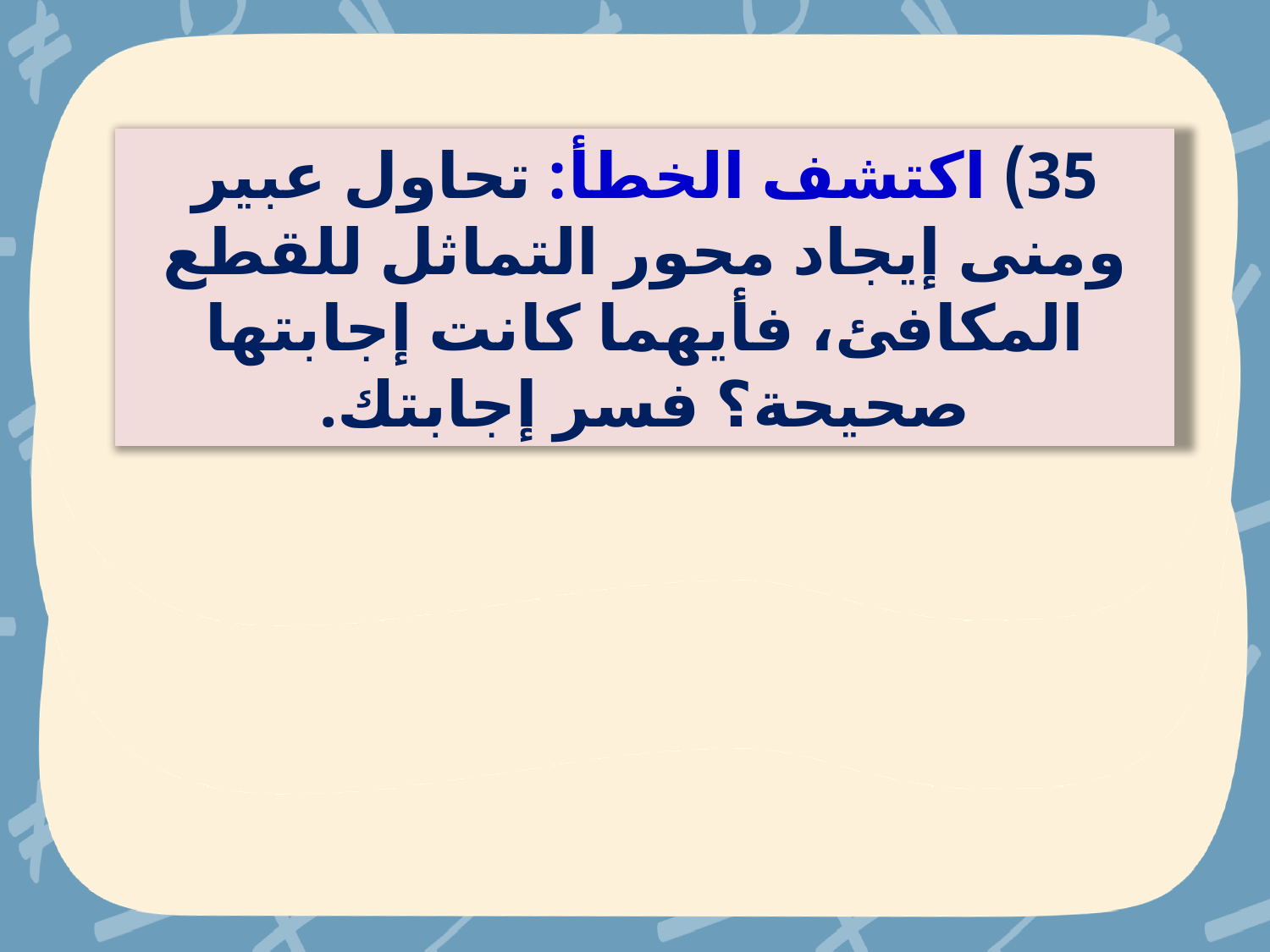

35) اكتشف الخطأ: تحاول عبير ومنى إيجاد محور التماثل للقطع المكافئ، فأيهما كانت إجابتها صحيحة؟ فسر إجابتك.